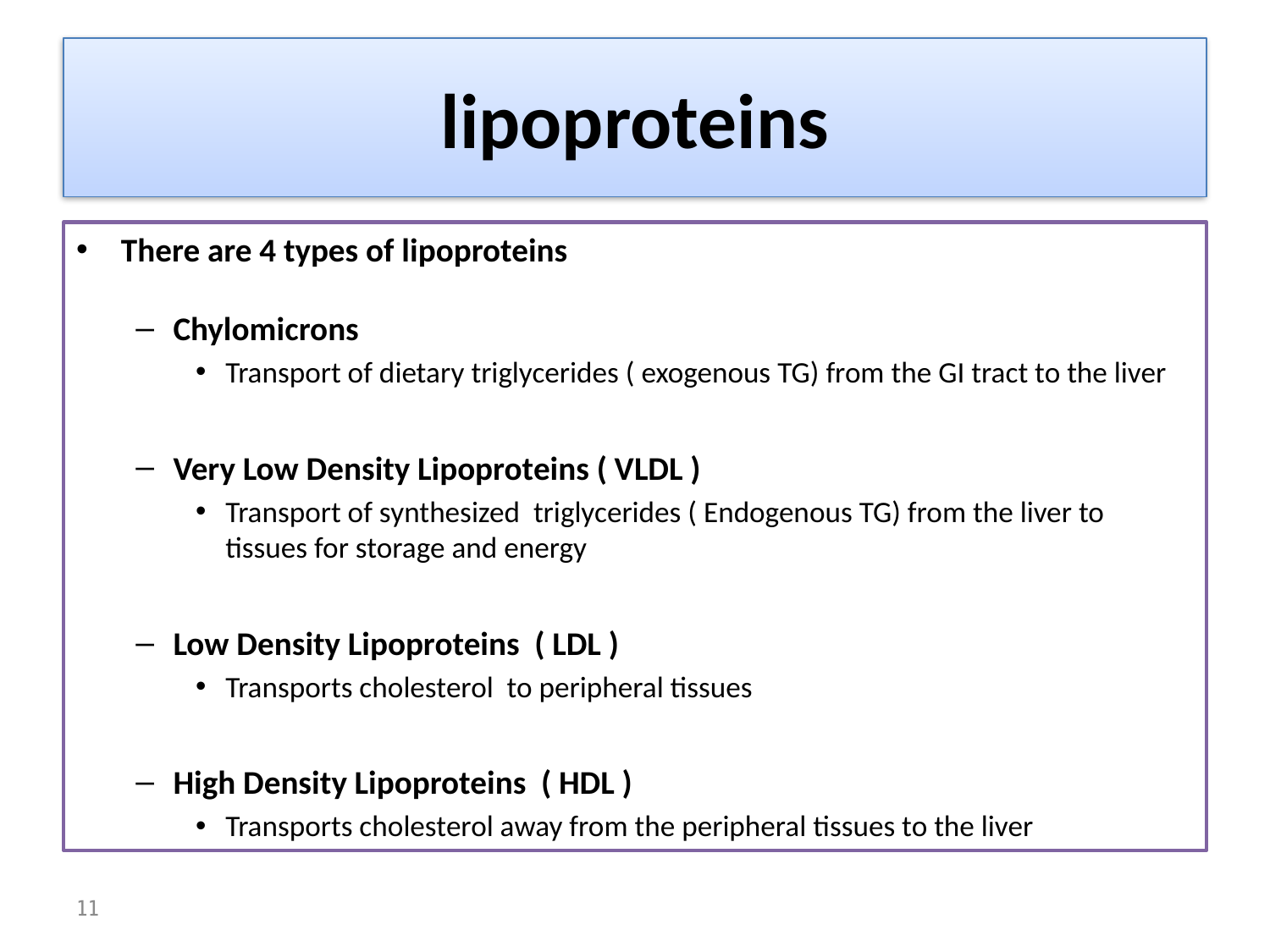

# lipoproteins
There are 4 types of lipoproteins

Chylomicrons
Transport of dietary triglycerides ( exogenous TG) from the GI tract to the liver

Very Low Density Lipoproteins ( VLDL )
Transport of synthesized  triglycerides ( Endogenous TG) from the liver to tissues for storage and energy

Low Density Lipoproteins  ( LDL )
Transports cholesterol  to peripheral tissues

High Density Lipoproteins  ( HDL )
Transports cholesterol away from the peripheral tissues to the liver
11